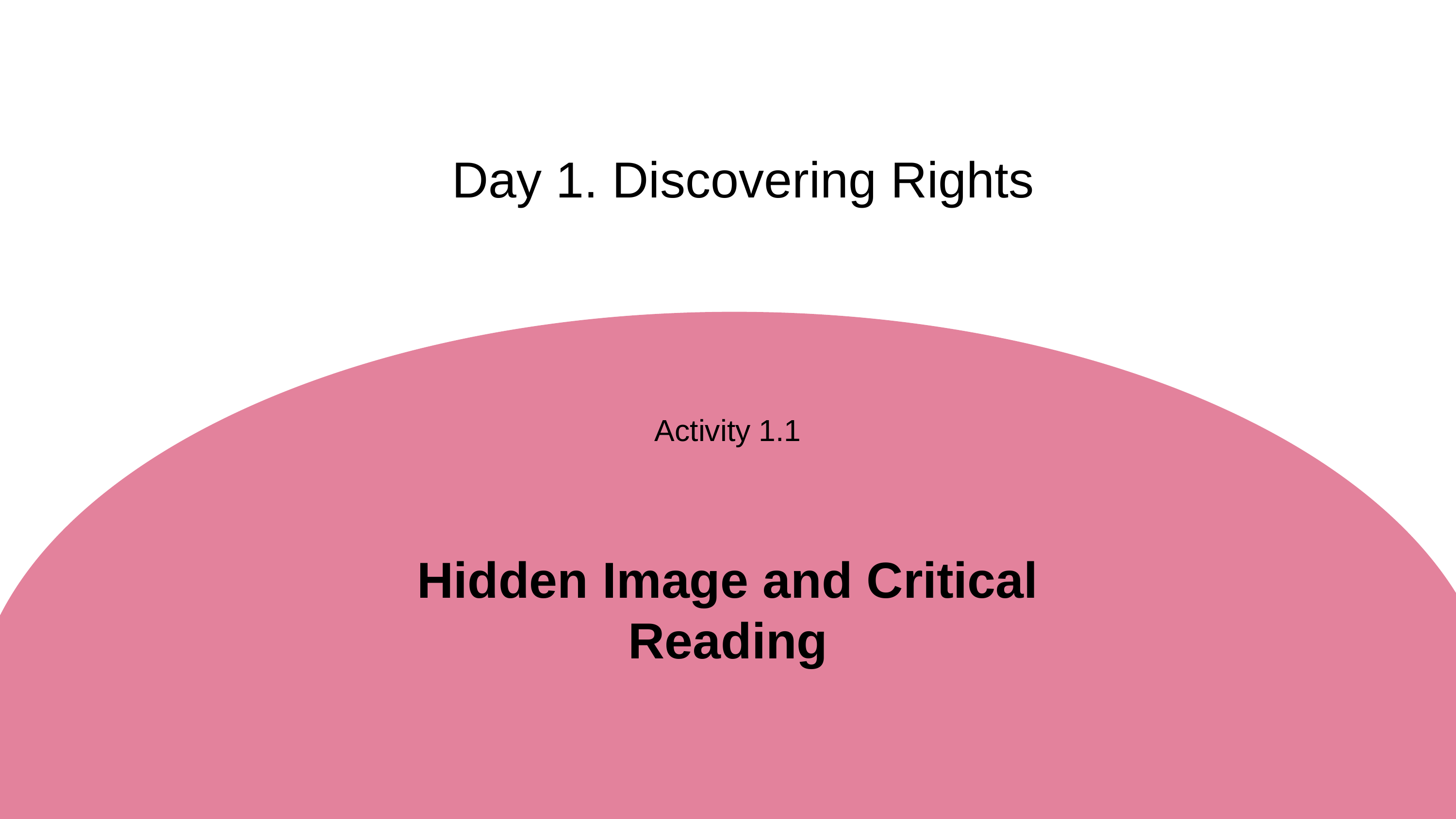

Day 1. Discovering Rights

Activity 1.1
Hidden Image and Critical Reading